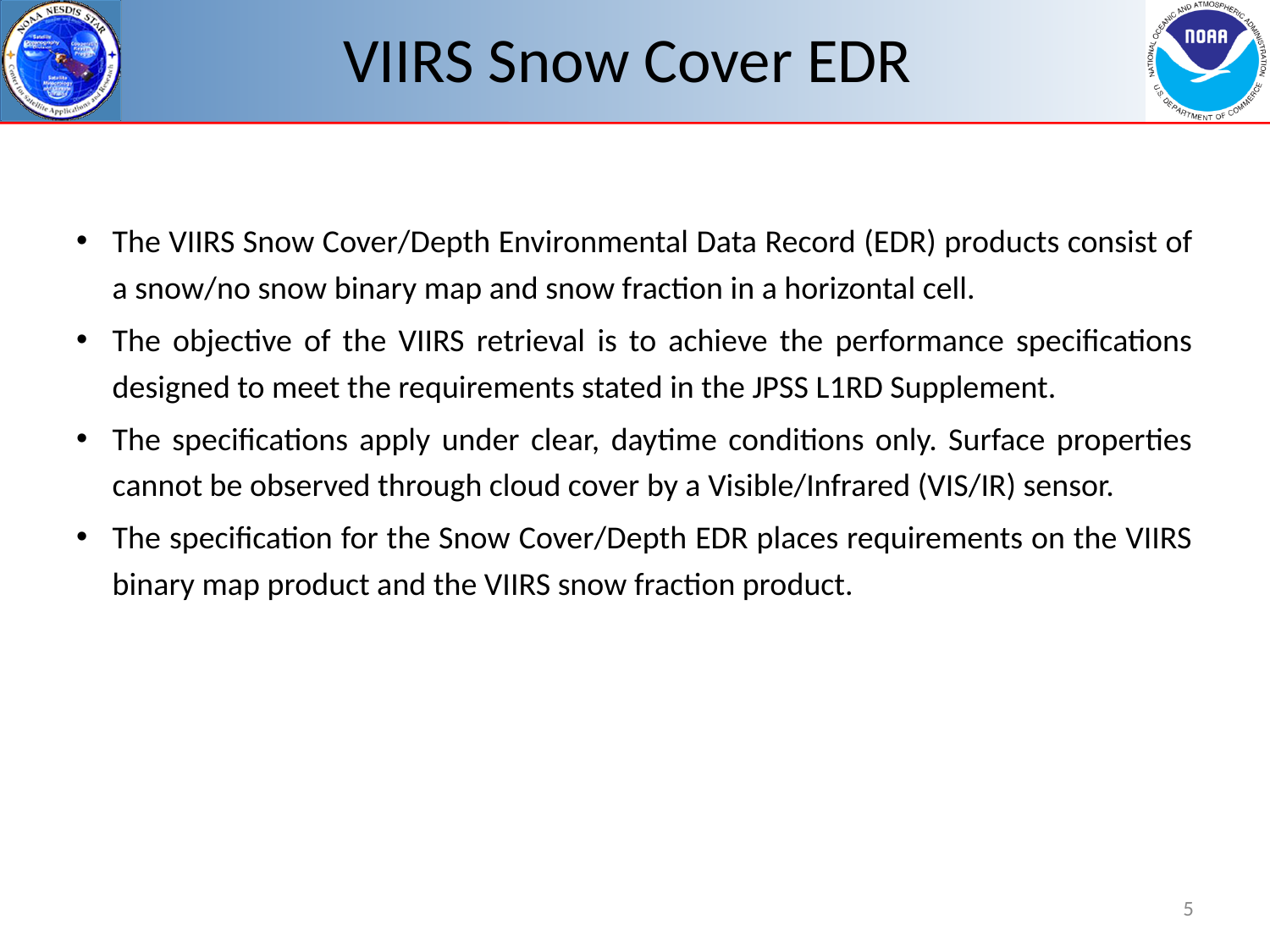

# VIIRS Snow Cover EDR

The VIIRS Snow Cover/Depth Environmental Data Record (EDR) products consist of a snow/no snow binary map and snow fraction in a horizontal cell.
The objective of the VIIRS retrieval is to achieve the performance specifications designed to meet the requirements stated in the JPSS L1RD Supplement.
The specifications apply under clear, daytime conditions only. Surface properties cannot be observed through cloud cover by a Visible/Infrared (VIS/IR) sensor.
The specification for the Snow Cover/Depth EDR places requirements on the VIIRS binary map product and the VIIRS snow fraction product.

5